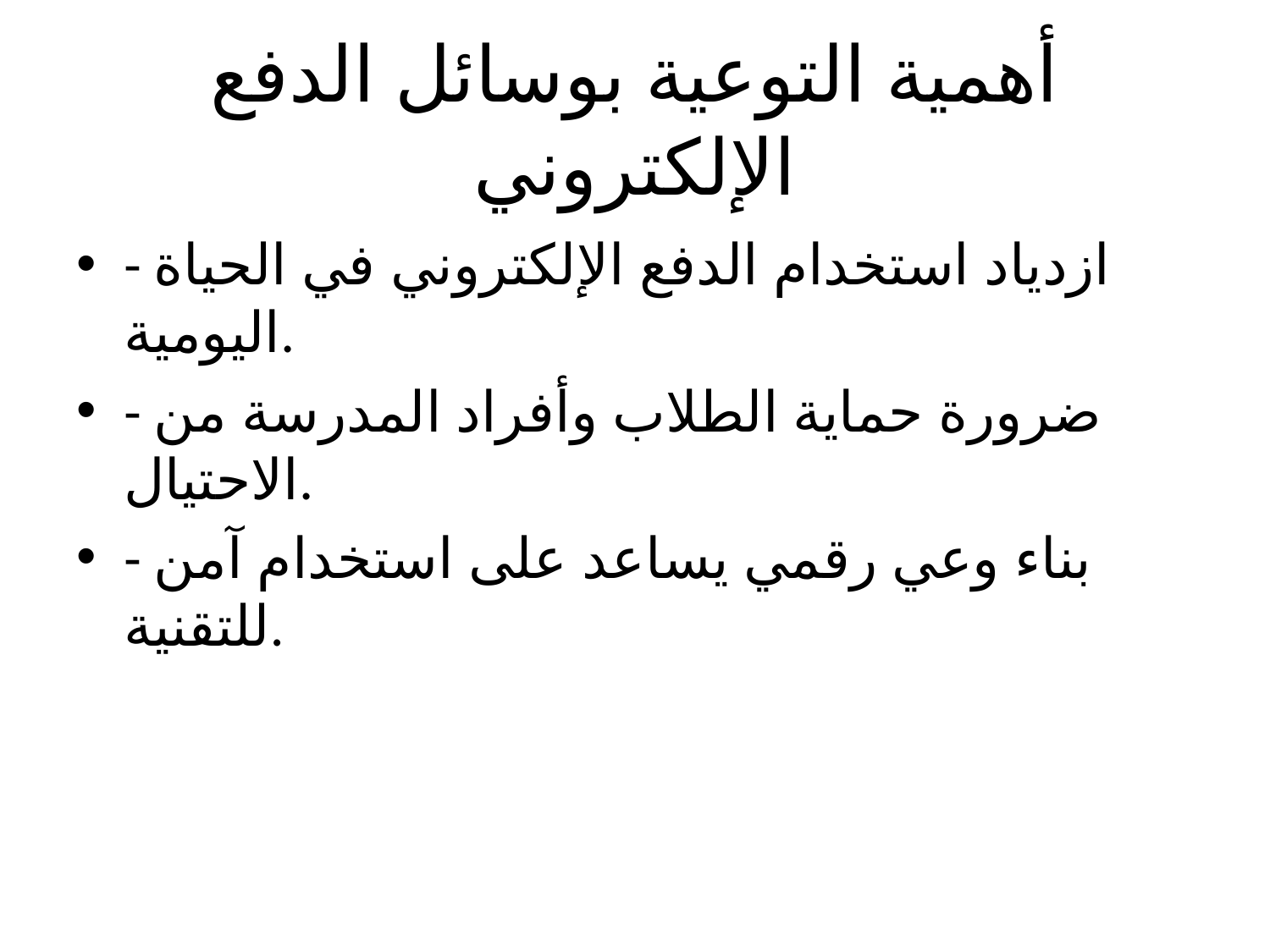

# أهمية التوعية بوسائل الدفع الإلكتروني
- ازدياد استخدام الدفع الإلكتروني في الحياة اليومية.
- ضرورة حماية الطلاب وأفراد المدرسة من الاحتيال.
- بناء وعي رقمي يساعد على استخدام آمن للتقنية.